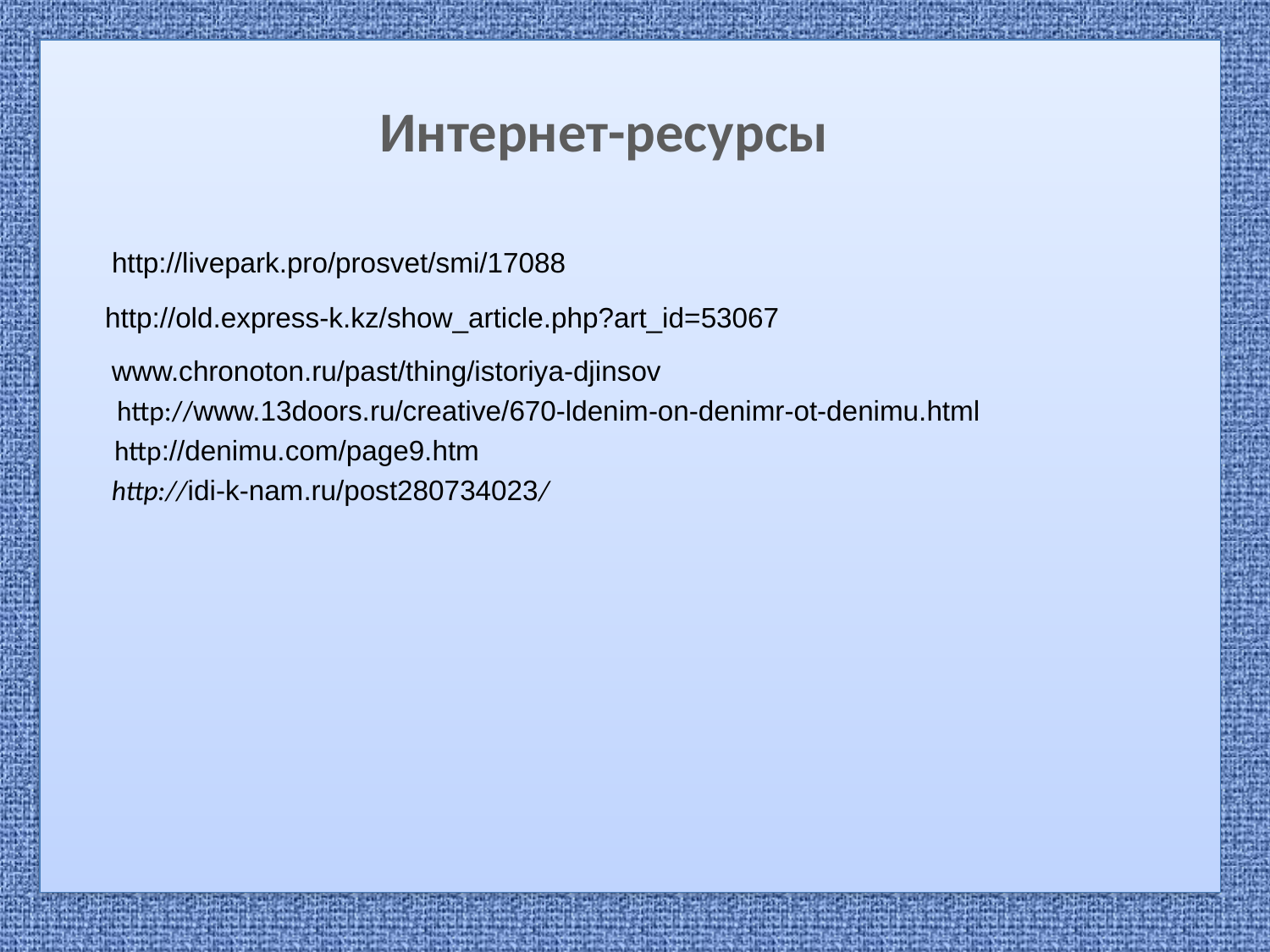

Интернет-ресурсы
http://livepark.pro/prosvet/smi/17088

| http://old.express-k.kz/show\_article.php?art\_id=53067 |
| --- |
www.chronoton.ru/past/thing/istoriya-djinsov
http://www.13doors.ru/creative/670-ldenim-on-denimr-ot-denimu.html

http://denimu.com/page9.htm

http://idi-k-nam.ru/post280734023/